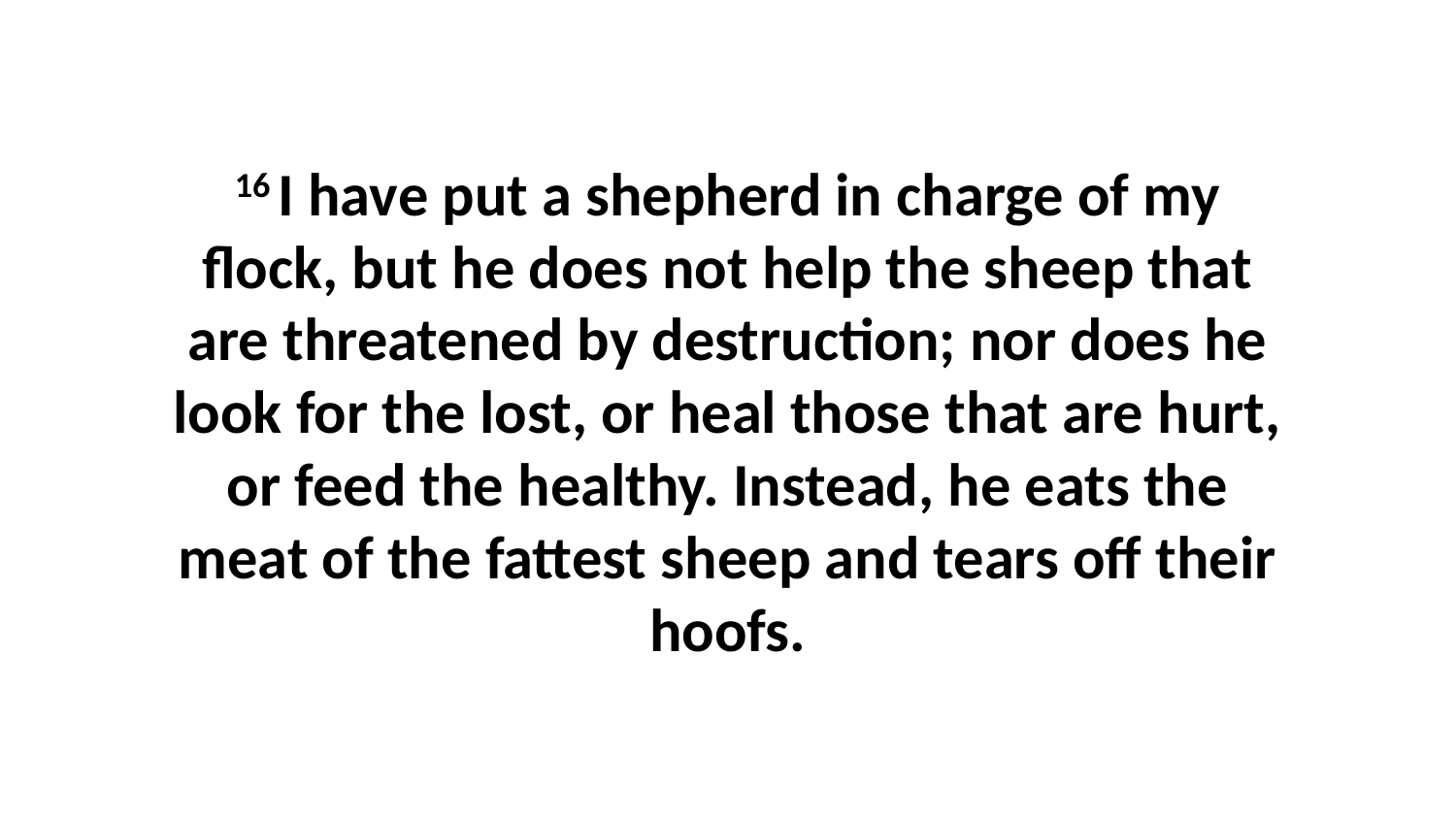

16 I have put a shepherd in charge of my flock, but he does not help the sheep that are threatened by destruction; nor does he look for the lost, or heal those that are hurt, or feed the healthy. Instead, he eats the meat of the fattest sheep and tears off their hoofs.